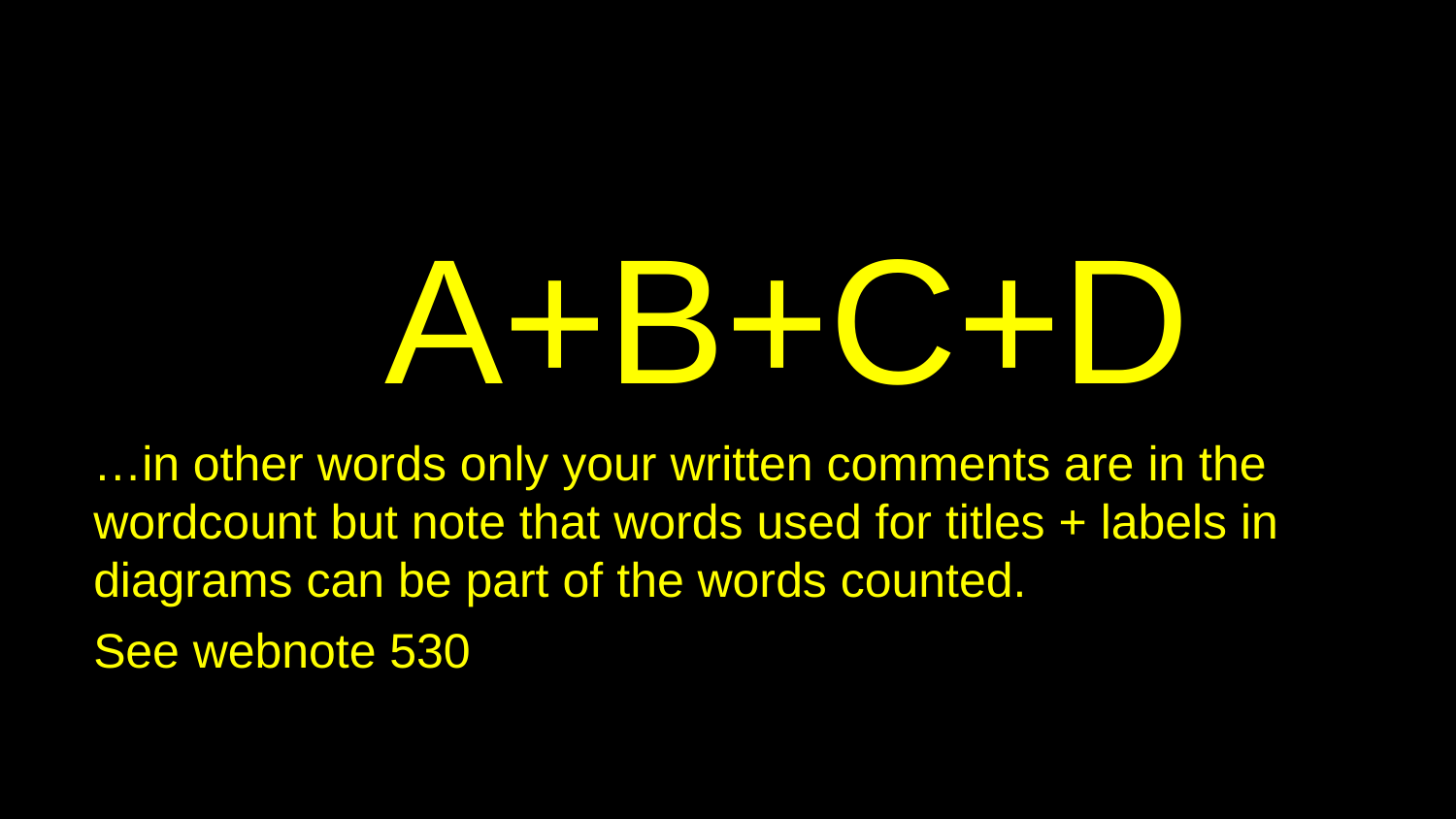

A+B+C+D
…in other words only your written comments are in the wordcount but note that words used for titles + labels in diagrams can be part of the words counted.
See webnote 530